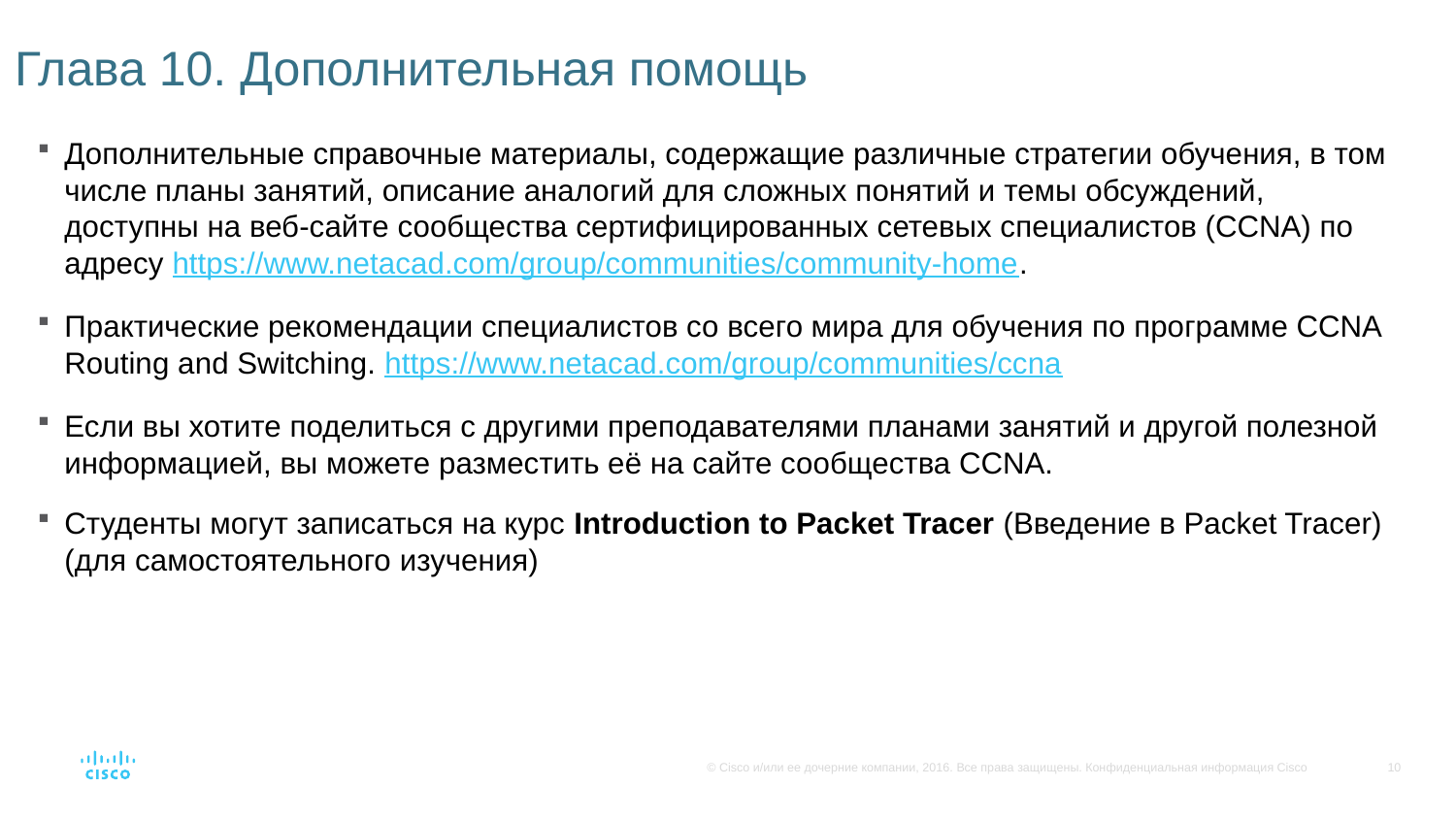

# Глава 10. Дополнительная помощь
Дополнительные справочные материалы, содержащие различные стратегии обучения, в том числе планы занятий, описание аналогий для сложных понятий и темы обсуждений, доступны на веб-сайте сообщества сертифицированных сетевых специалистов (CCNA) по адресу https://www.netacad.com/group/communities/community-home.
Практические рекомендации специалистов со всего мира для обучения по программе CCNA Routing and Switching. https://www.netacad.com/group/communities/ccna
Если вы хотите поделиться с другими преподавателями планами занятий и другой полезной информацией, вы можете разместить её на сайте сообщества CCNA.
Студенты могут записаться на курс Introduction to Packet Tracer (Введение в Packet Tracer) (для самостоятельного изучения)